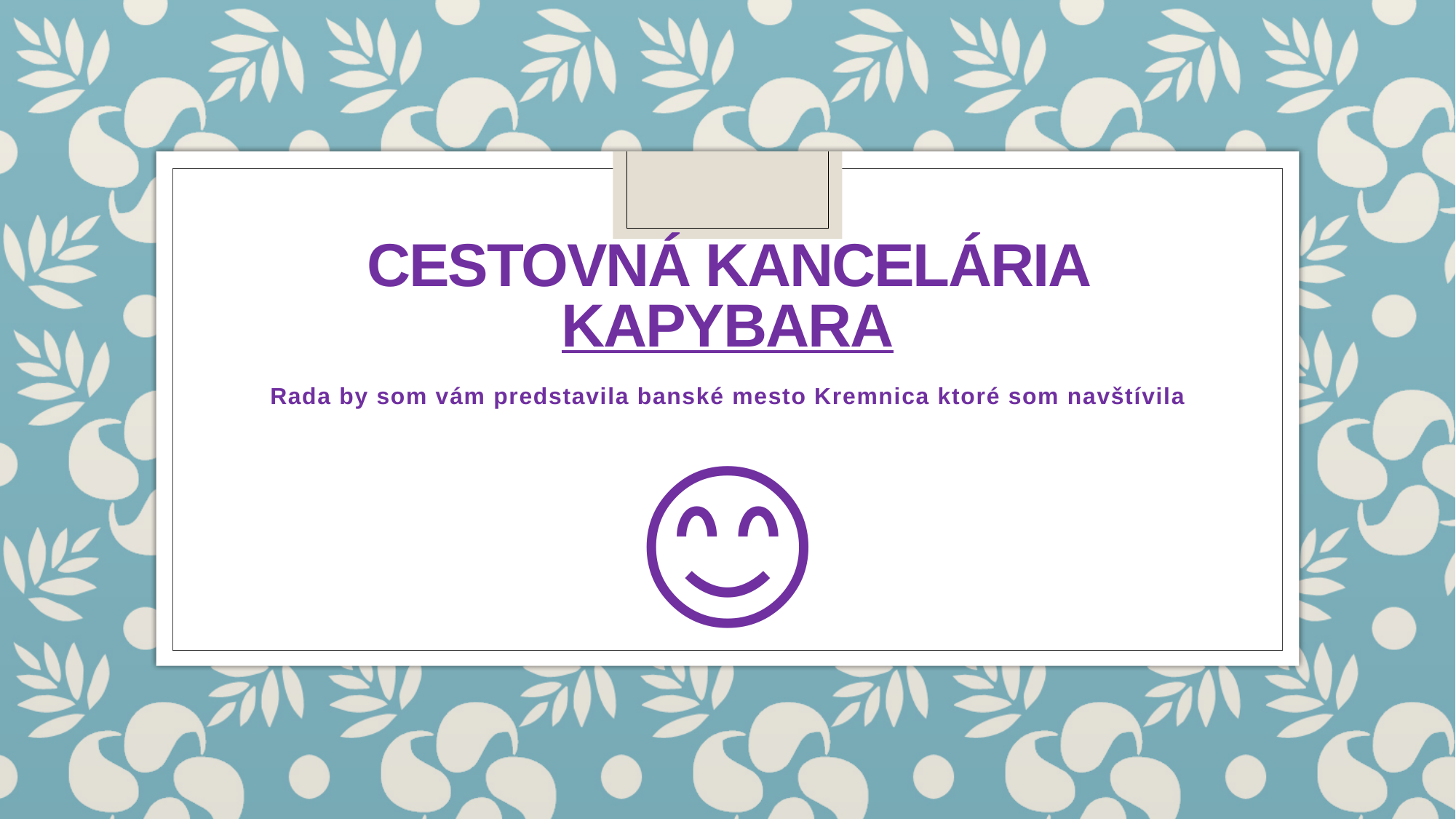

# Cestovná kancelária KAPYBARA
Rada by som vám predstavila banské mesto Kremnica ktoré som navštívila
😊